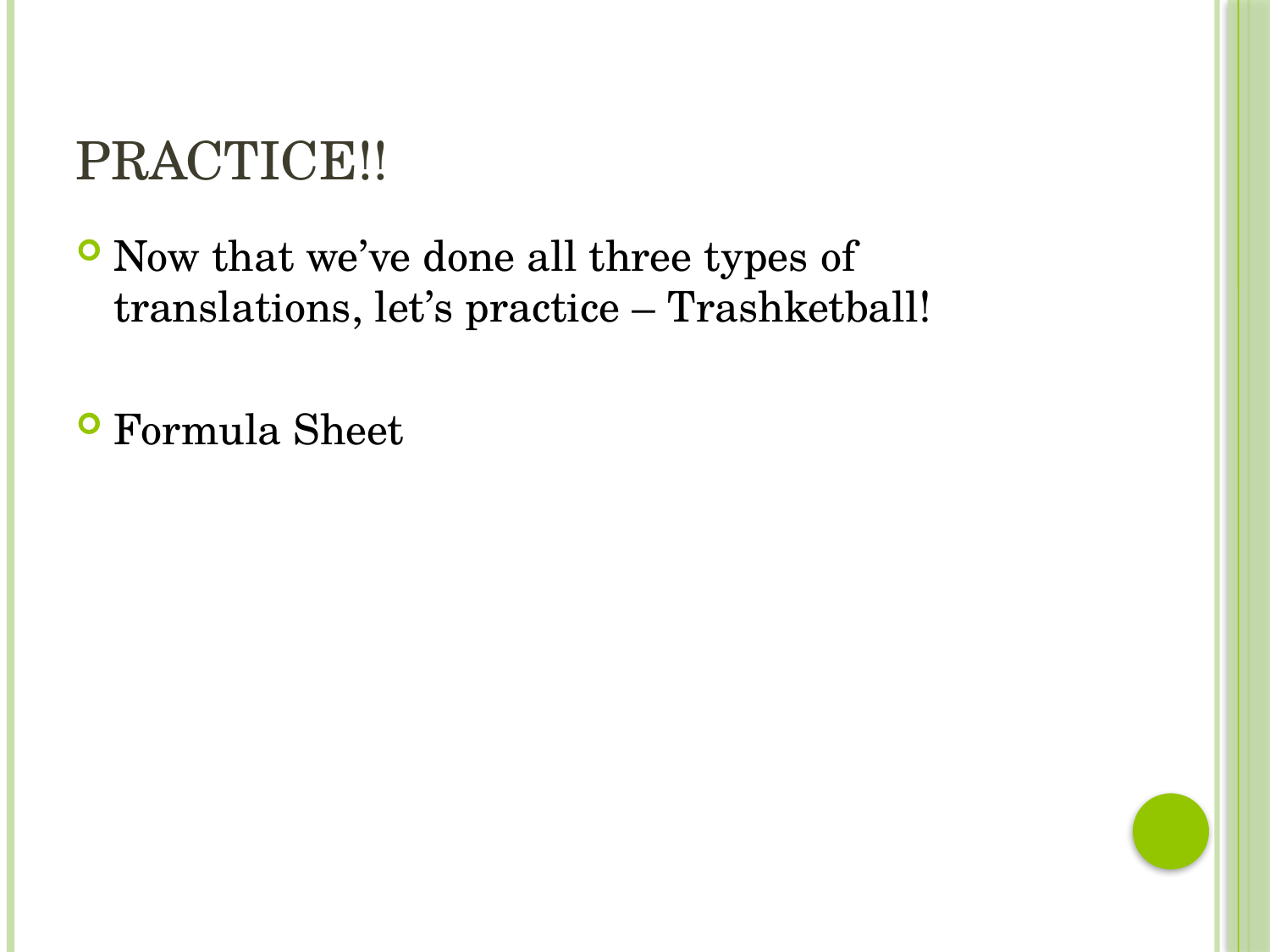

# Practice!!
Now that we’ve done all three types of translations, let’s practice – Trashketball!

Formula Sheet